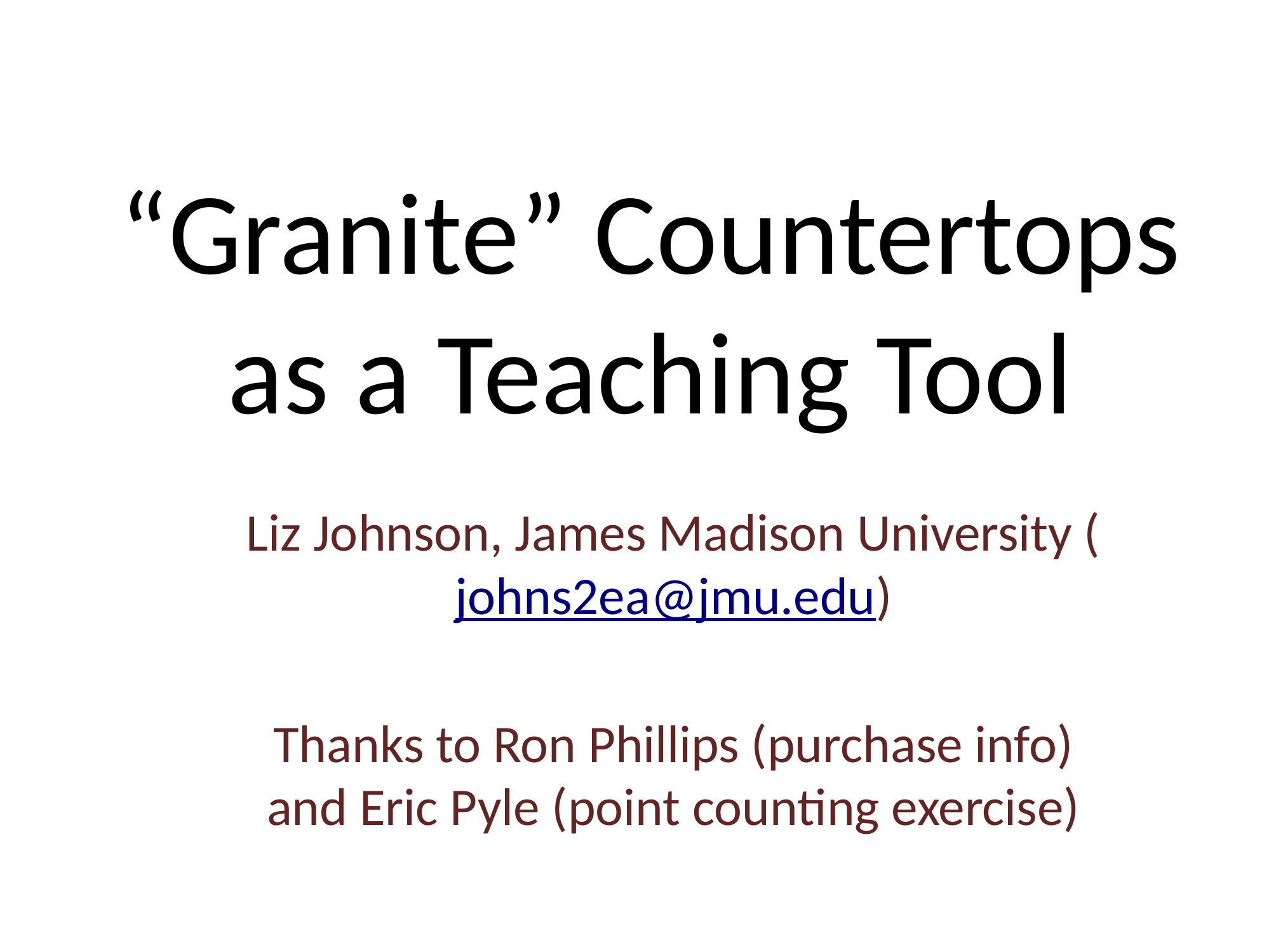

# “Granite” Countertops as a Teaching Tool
Liz Johnson, James Madison University (johns2ea@jmu.edu)

Thanks to Ron Phillips (purchase info) and Eric Pyle (point counting exercise)